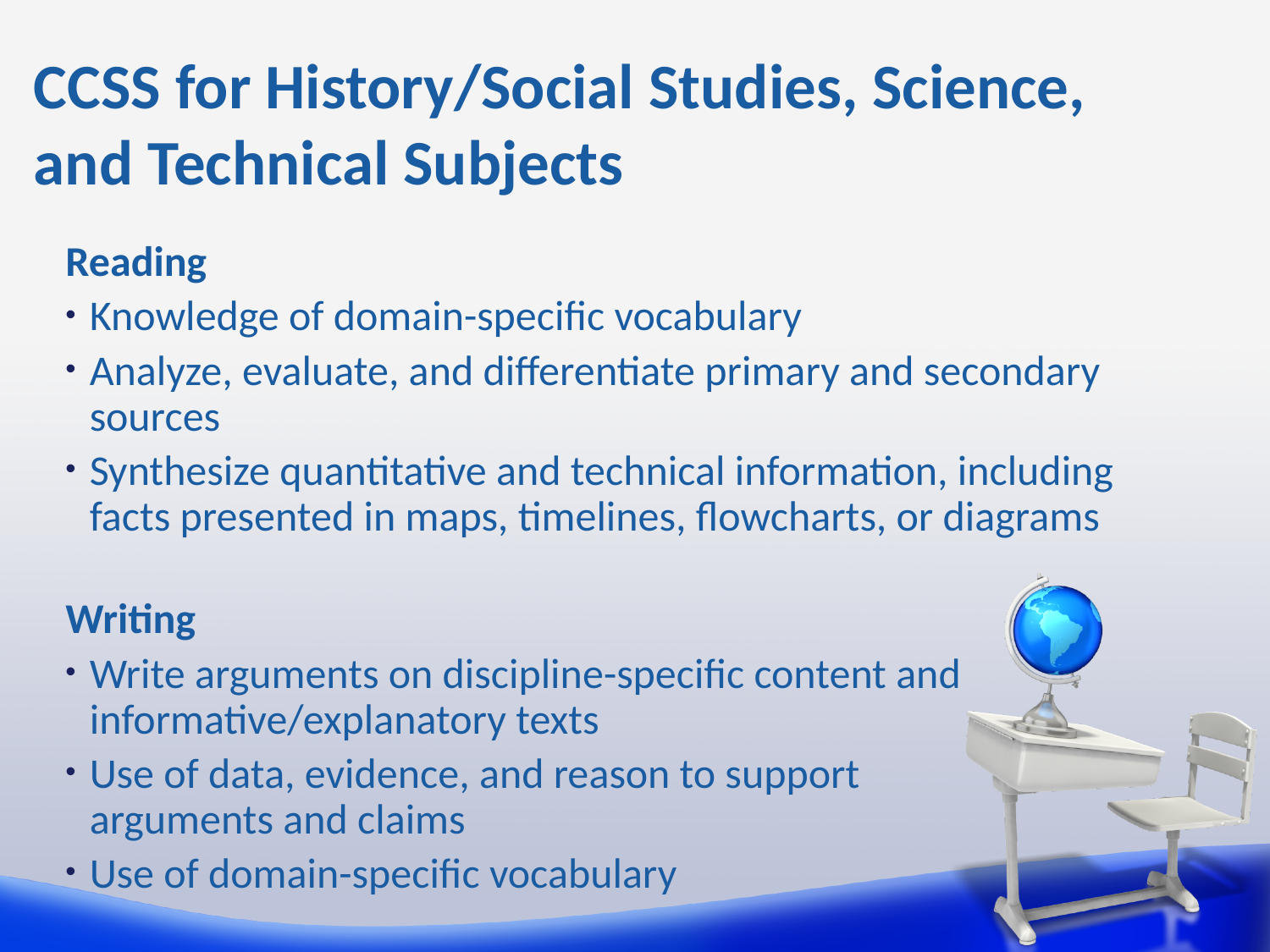

# CCSS for History/Social Studies, Science, and Technical Subjects
Reading
Knowledge of domain-specific vocabulary
Analyze, evaluate, and differentiate primary and secondary sources
Synthesize quantitative and technical information, including facts presented in maps, timelines, flowcharts, or diagrams

Writing
Write arguments on discipline-specific content and informative/explanatory texts
Use of data, evidence, and reason to support
arguments and claims
Use of domain-specific vocabulary